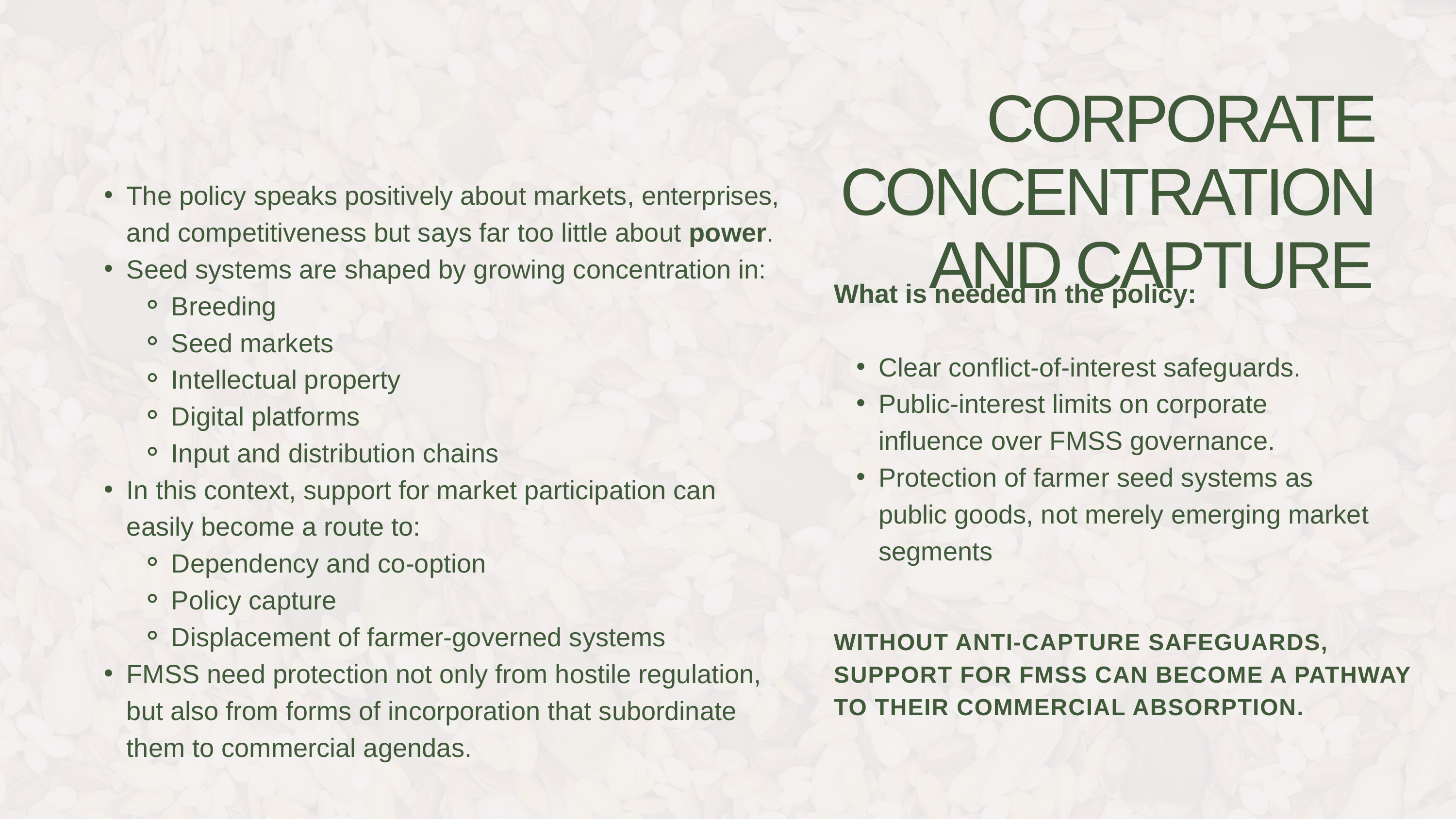

CORPORATE CONCENTRATION AND CAPTURE
The policy speaks positively about markets, enterprises, and competitiveness but says far too little about power.
Seed systems are shaped by growing concentration in:
Breeding
Seed markets
Intellectual property
Digital platforms
Input and distribution chains
In this context, support for market participation can easily become a route to:
Dependency and co-option
Policy capture
Displacement of farmer-governed systems
FMSS need protection not only from hostile regulation, but also from forms of incorporation that subordinate them to commercial agendas.
What is needed in the policy:

Clear conflict-of-interest safeguards.
Public-interest limits on corporate influence over FMSS governance.
Protection of farmer seed systems as public goods, not merely emerging market segments
WITHOUT ANTI-CAPTURE SAFEGUARDS, SUPPORT FOR FMSS CAN BECOME A PATHWAY TO THEIR COMMERCIAL ABSORPTION.